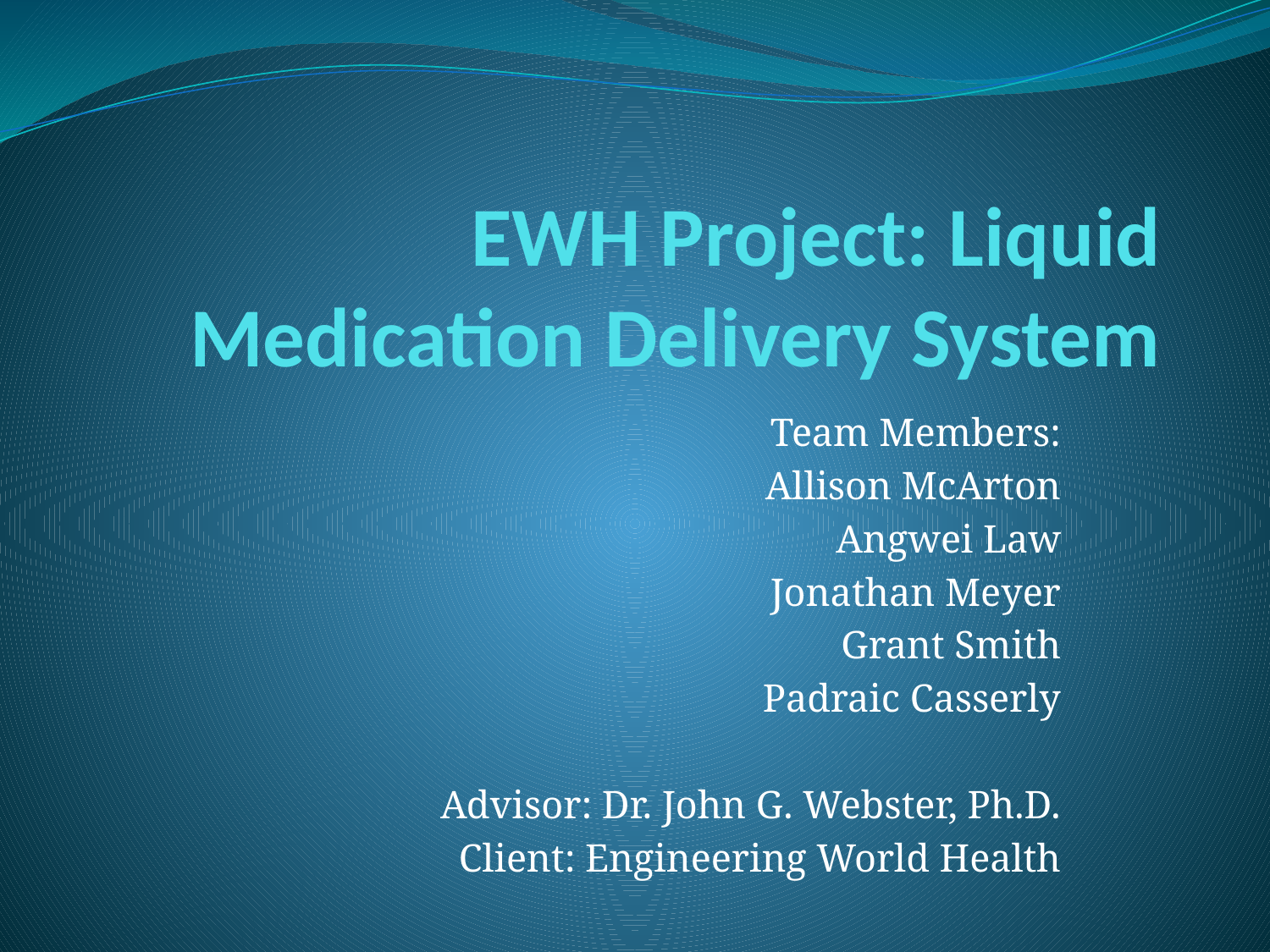

# EWH Project: Liquid Medication Delivery System
Team Members:
Allison McArton
Angwei Law
Jonathan Meyer
Grant Smith
Padraic Casserly

Advisor: Dr. John G. Webster, Ph.D.
Client: Engineering World Health